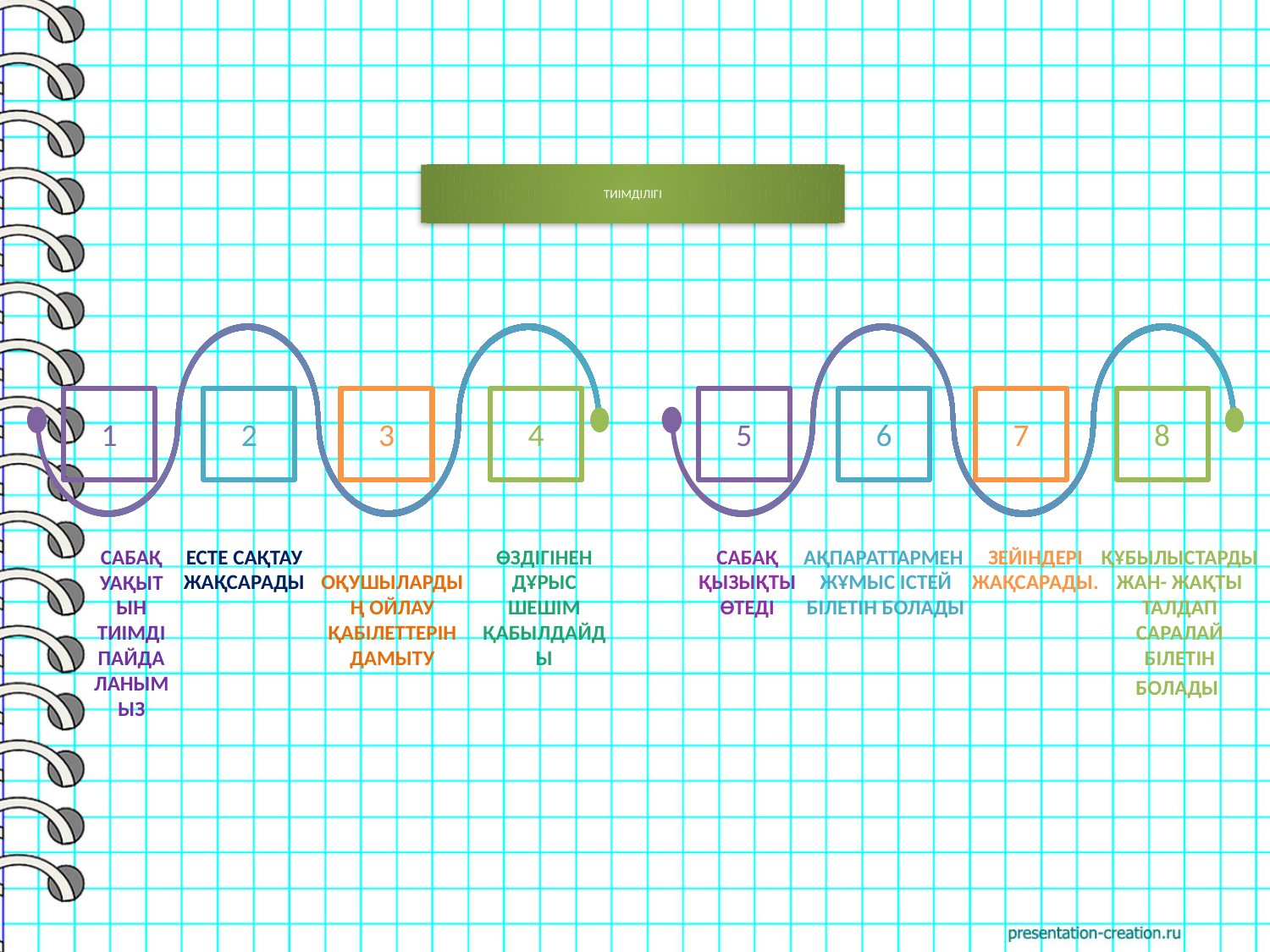

# Тиімділігі
1
2
3
4
5
6
7
8
есте сақтау жақсарады
 оқушылардың ойлау қабілеттерін дамыту
Ақпараттармен  жұмыс істей білетін болады
Өздігінен дұрыс шешім қабылдайды
Сабақ қызықты өтеді
зейіндері жақсарады.
Құбылыстарды жан- жақты талдап саралай білетін
болады
Сабақ уақытын тиімді пайдаланымыз